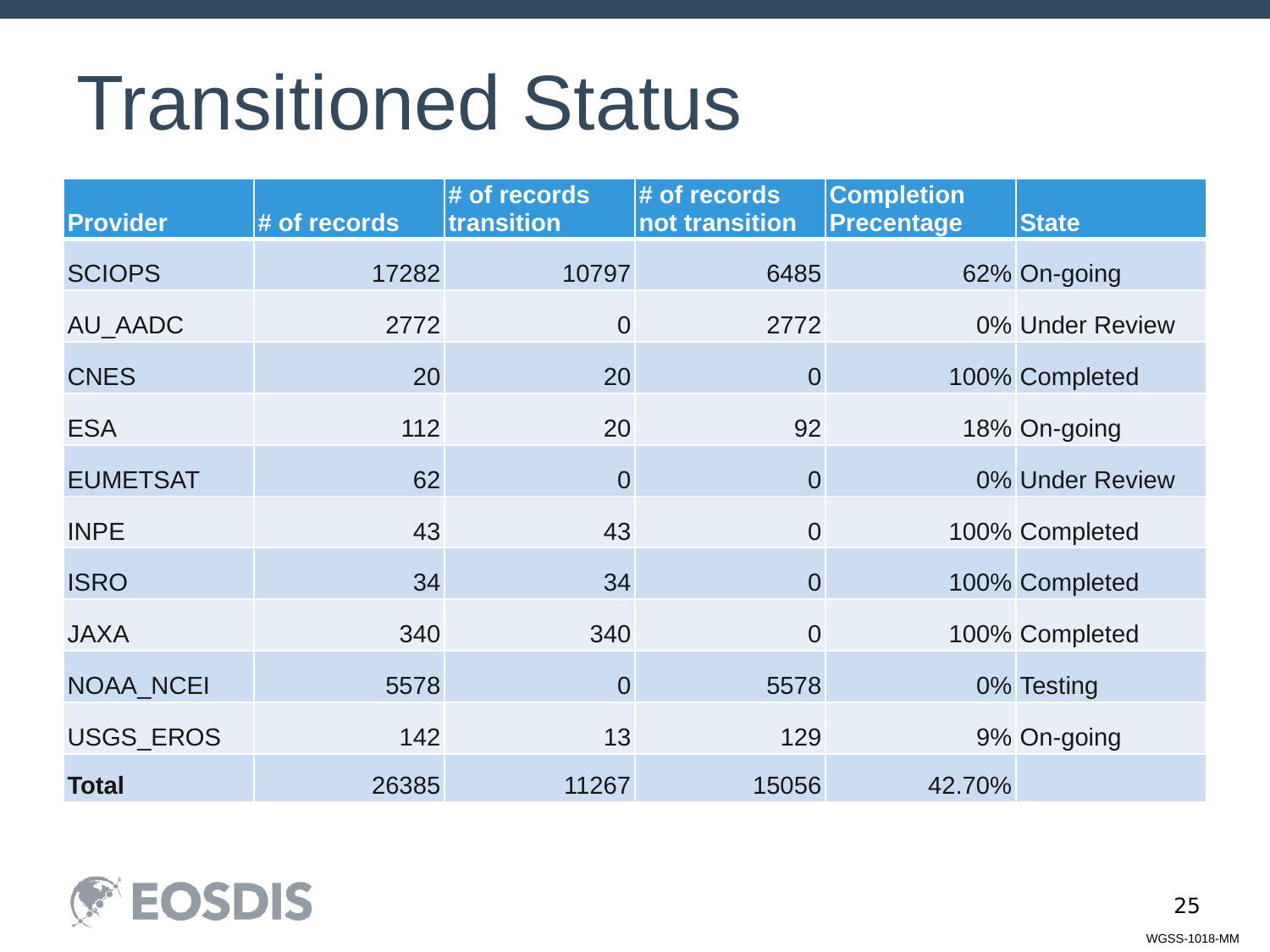

# Transitioned Status
| Provider | # of records | # of records transition | # of records not transition | Completion Precentage | State |
| --- | --- | --- | --- | --- | --- |
| SCIOPS | 17282 | 10797 | 6485 | 62% | On-going |
| AU\_AADC | 2772 | 0 | 2772 | 0% | Under Review |
| CNES | 20 | 20 | 0 | 100% | Completed |
| ESA | 112 | 20 | 92 | 18% | On-going |
| EUMETSAT | 62 | 0 | 0 | 0% | Under Review |
| INPE | 43 | 43 | 0 | 100% | Completed |
| ISRO | 34 | 34 | 0 | 100% | Completed |
| JAXA | 340 | 340 | 0 | 100% | Completed |
| NOAA\_NCEI | 5578 | 0 | 5578 | 0% | Testing |
| USGS\_EROS | 142 | 13 | 129 | 9% | On-going |
| Total | 26385 | 11267 | 15056 | 42.70% |  |